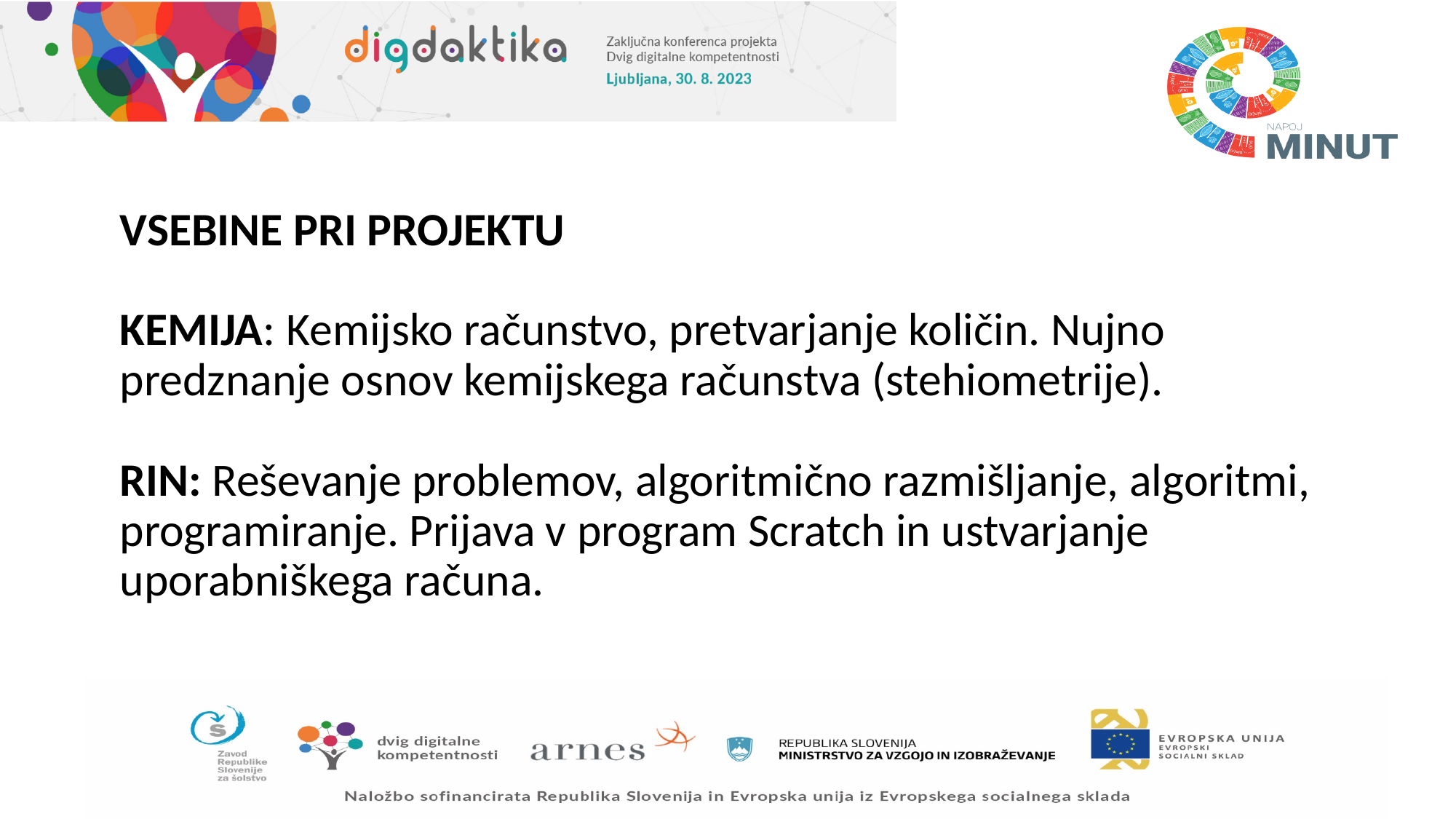

# VSEBINE PRI PROJEKTU

KEMIJA: Kemijsko računstvo, pretvarjanje količin. Nujno predznanje osnov kemijskega računstva (stehiometrije).

RIN: Reševanje problemov, algoritmično razmišljanje, algoritmi, programiranje. Prijava v program Scratch in ustvarjanje uporabniškega računa.